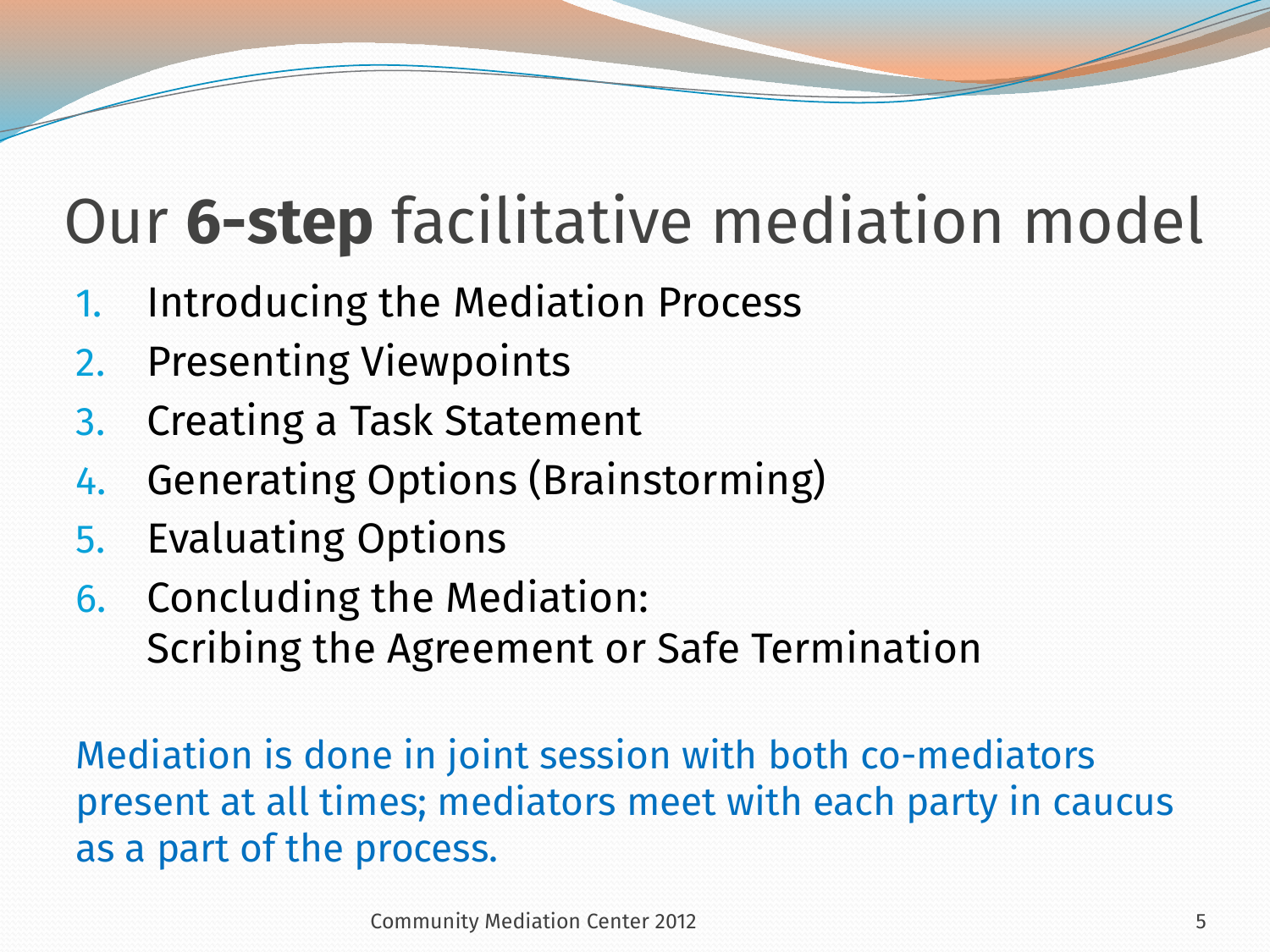

# Our 6-step facilitative mediation model
Introducing the Mediation Process
Presenting Viewpoints
Creating a Task Statement
Generating Options (Brainstorming)
Evaluating Options
Concluding the Mediation:
Scribing the Agreement or Safe Termination
Mediation is done in joint session with both co-mediators present at all times; mediators meet with each party in caucus as a part of the process.
Community Mediation Center 2012
5